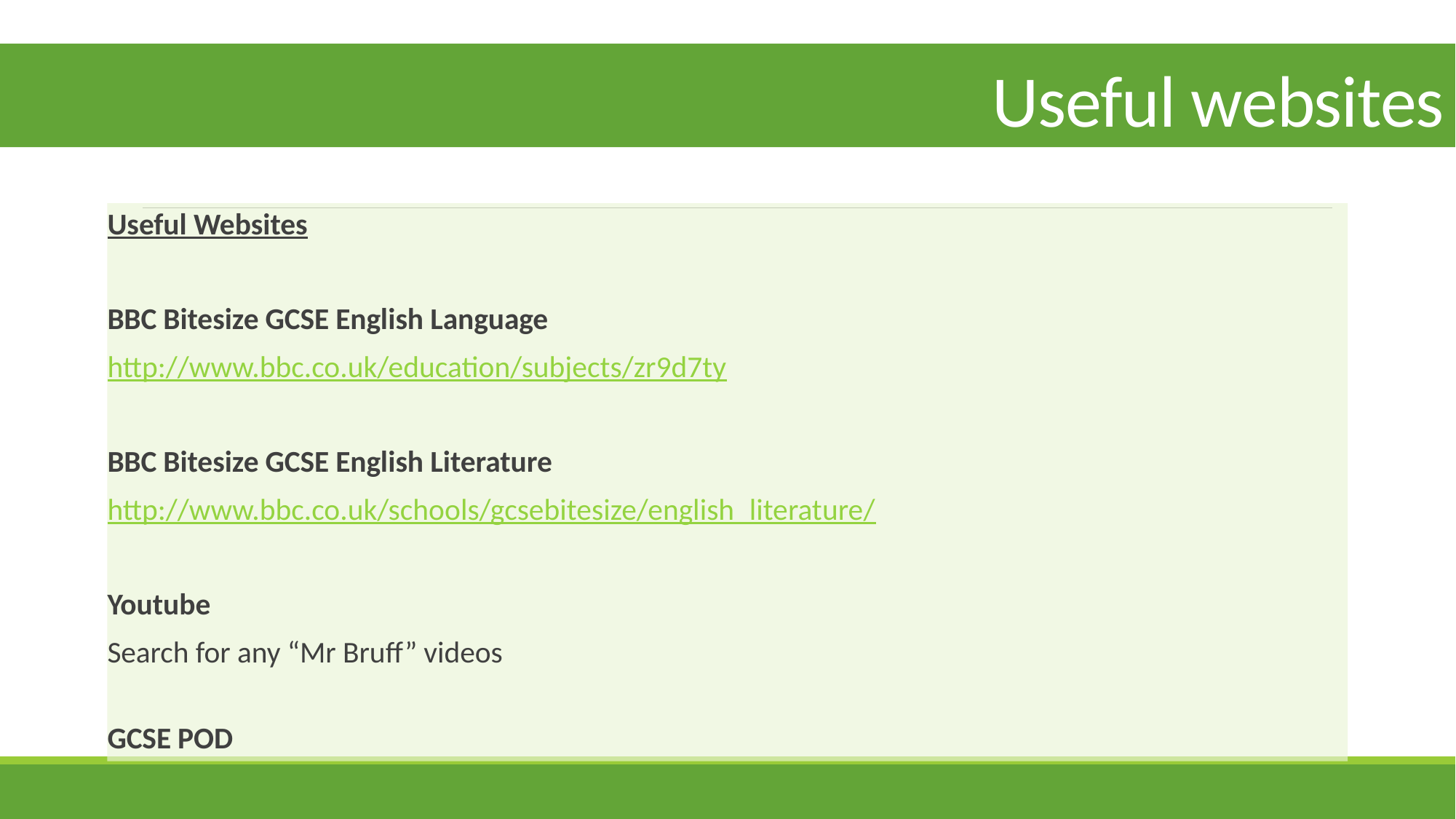

# Useful websites
Useful Websites

BBC Bitesize GCSE English Language
http://www.bbc.co.uk/education/subjects/zr9d7ty

BBC Bitesize GCSE English Literature
http://www.bbc.co.uk/schools/gcsebitesize/english_literature/

Youtube
Search for any “Mr Bruff” videos

GCSE POD